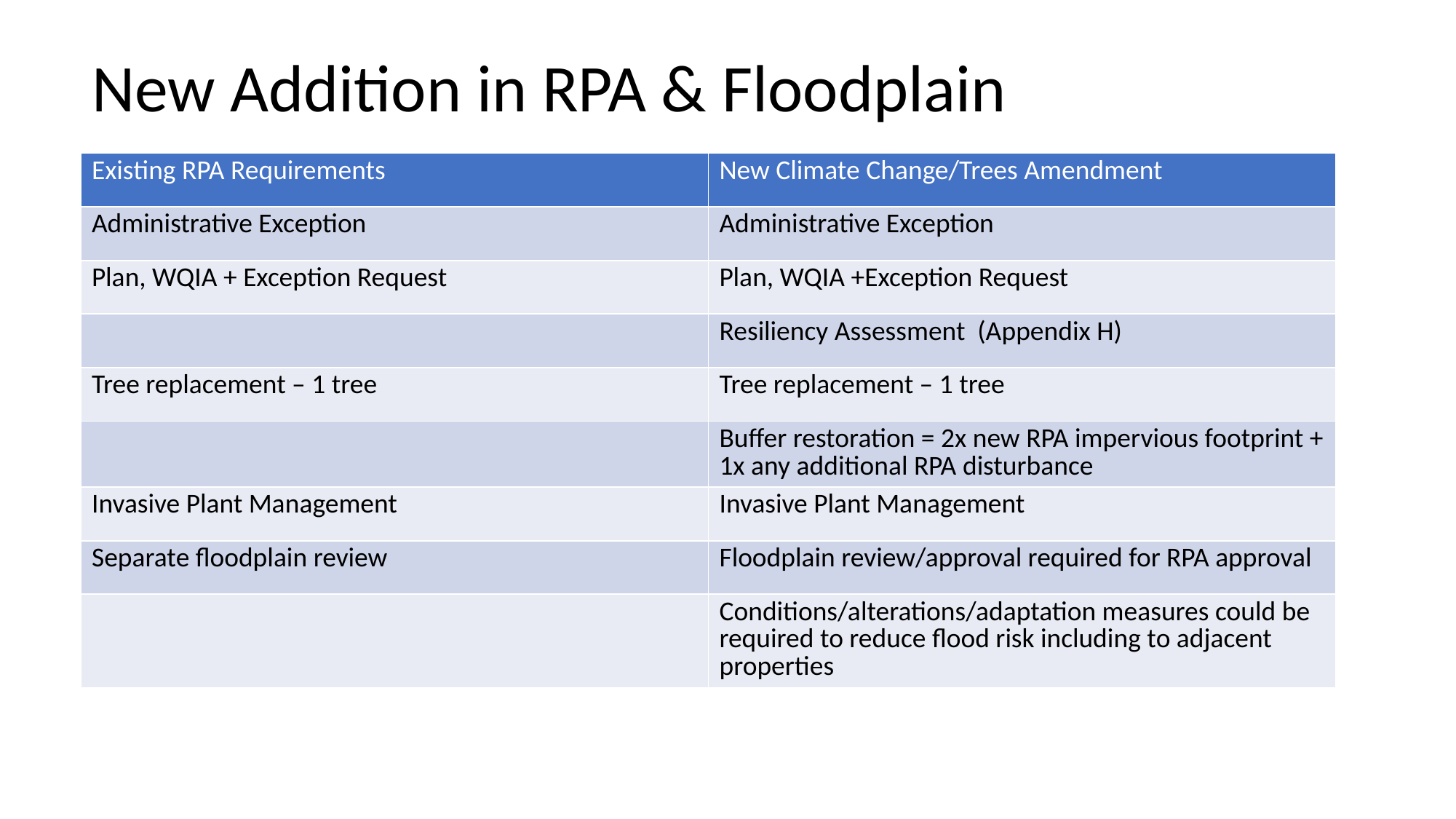

# New Addition in RPA & Floodplain
| Existing RPA Requirements | New Climate Change/Trees Amendment |
| --- | --- |
| Administrative Exception | Administrative Exception |
| Plan, WQIA + Exception Request | Plan, WQIA +Exception Request |
|  | Resiliency Assessment (Appendix H) |
| Tree replacement – 1 tree | Tree replacement – 1 tree |
|  | Buffer restoration = 2x new RPA impervious footprint + 1x any additional RPA disturbance |
| Invasive Plant Management | Invasive Plant Management |
| Separate floodplain review | Floodplain review/approval required for RPA approval |
|  | Conditions/alterations/adaptation measures could be required to reduce flood risk including to adjacent properties |